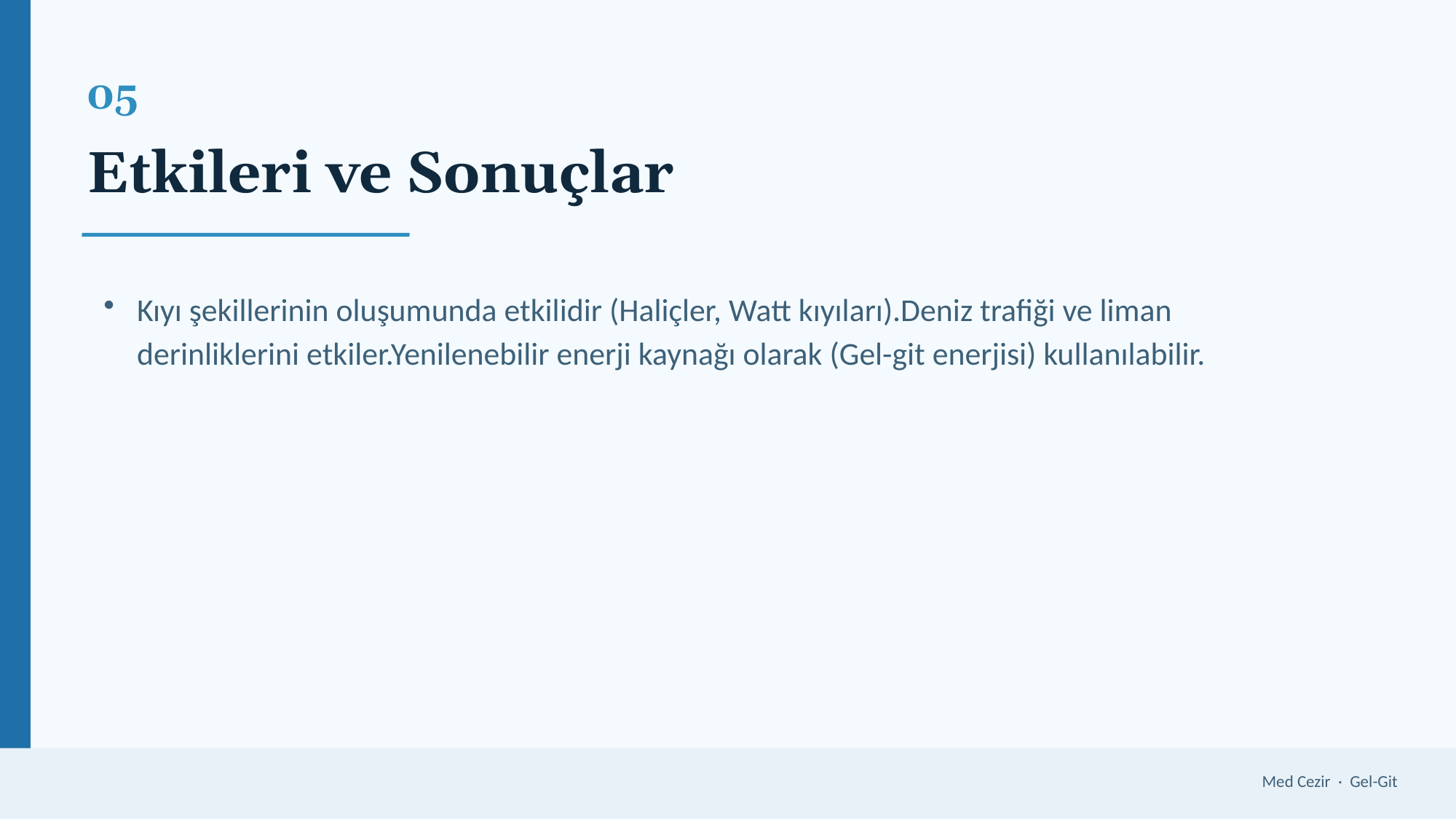

05
Etkileri ve Sonuçlar

Kıyı şekillerinin oluşumunda etkilidir (Haliçler, Watt kıyıları).Deniz trafiği ve liman derinliklerini etkiler.Yenilenebilir enerji kaynağı olarak (Gel-git enerjisi) kullanılabilir.

Med Cezir  ·  Gel-Git